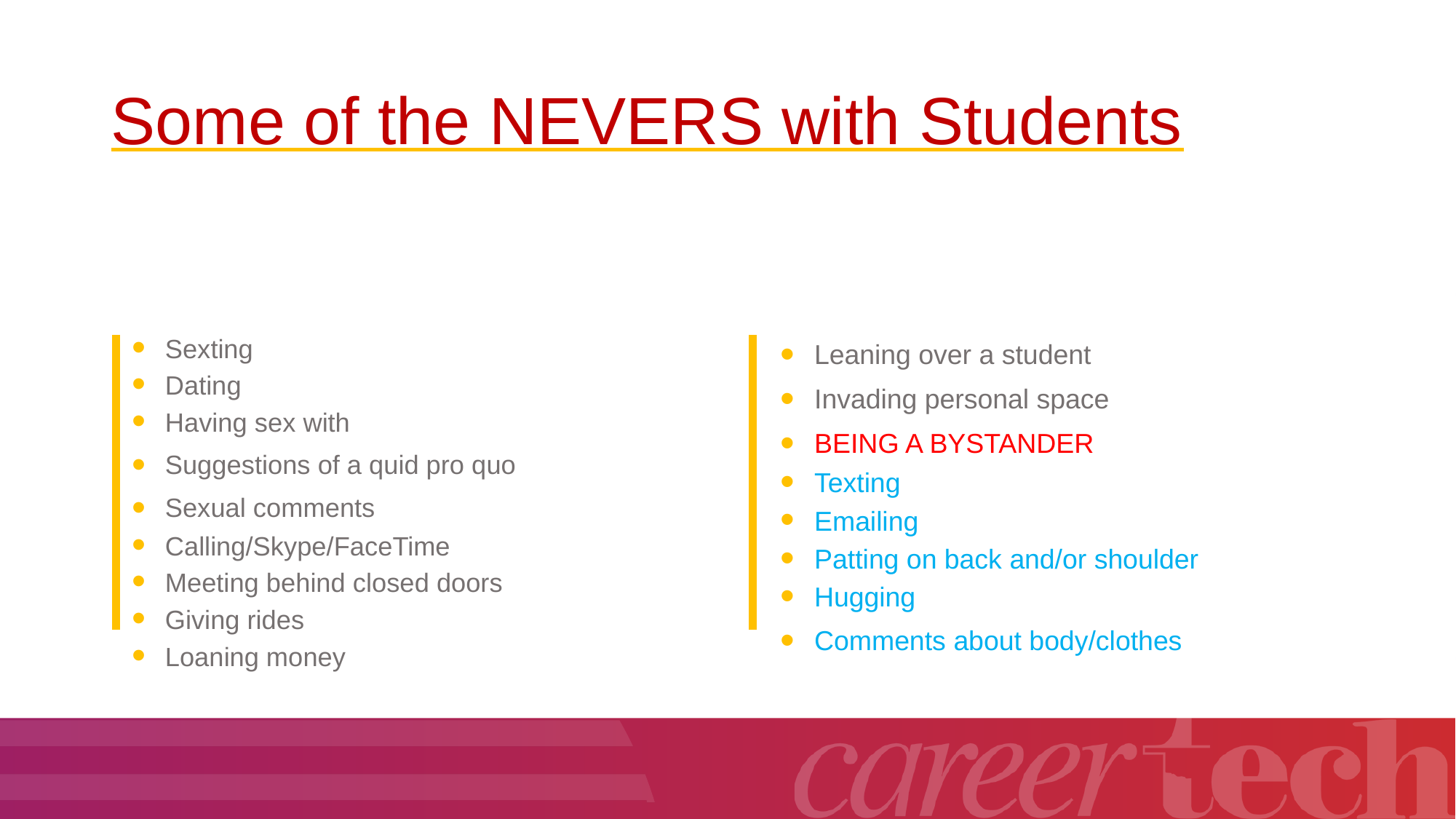

# Some of the NEVERS with Students
Sexting
Dating
Having sex with
Suggestions of a quid pro quo
Sexual comments
Calling/Skype/FaceTime
Meeting behind closed doors
Giving rides
Loaning money

Leaning over a student
Invading personal space
BEING A BYSTANDER
Texting
Emailing
Patting on back and/or shoulder
Hugging
Comments about body/clothes